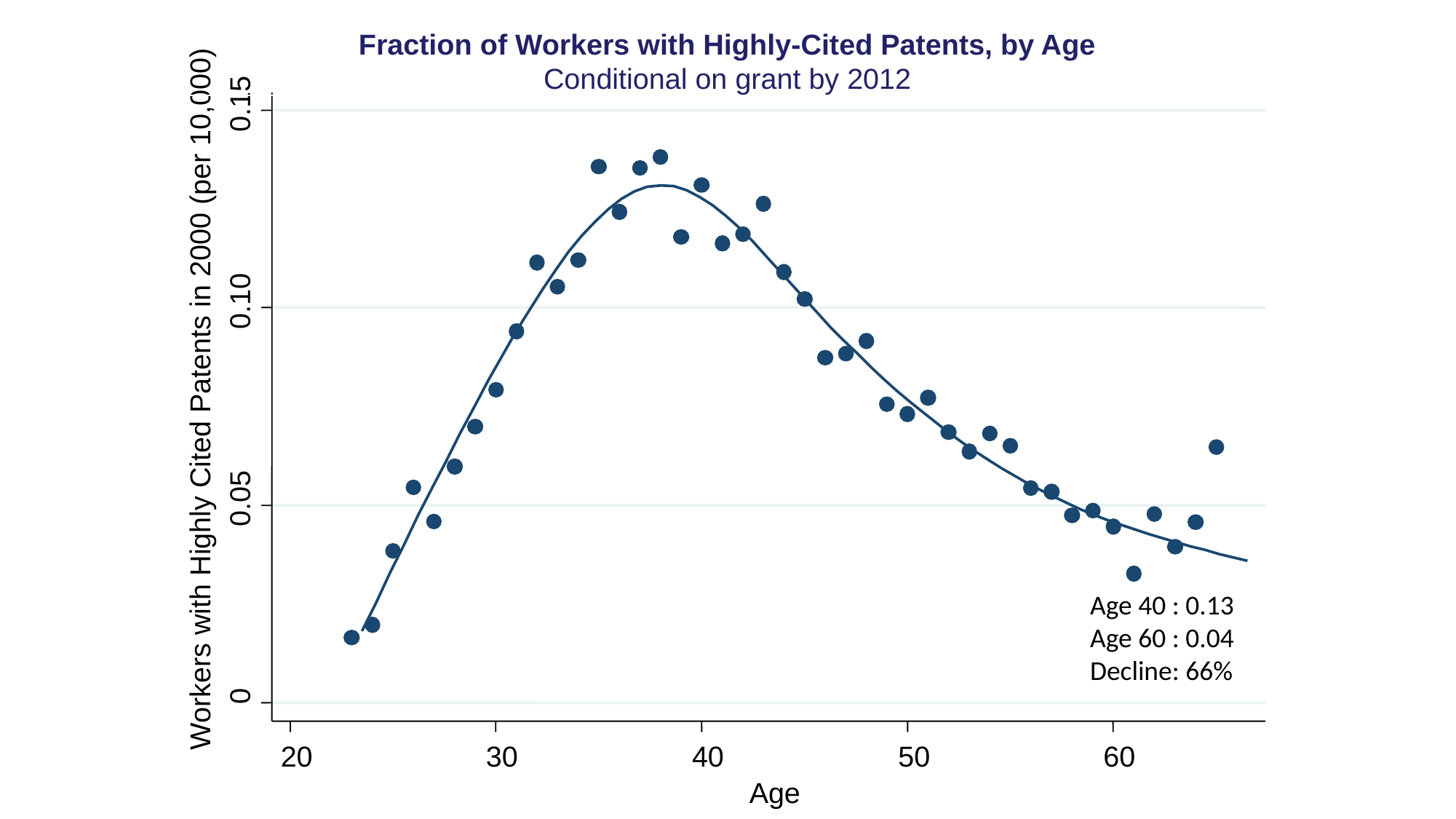

Fraction of Workers with Highly-Cited Patents, by Age
Conditional on grant by 2012

0.15

0.10

Workers with Highly Cited Patents in 2000 (per 10,000)

0.05

0

20
30
40
50
60
Age
 Age 40 : 0.13
 Age 60 : 0.04
 Decline: 66%